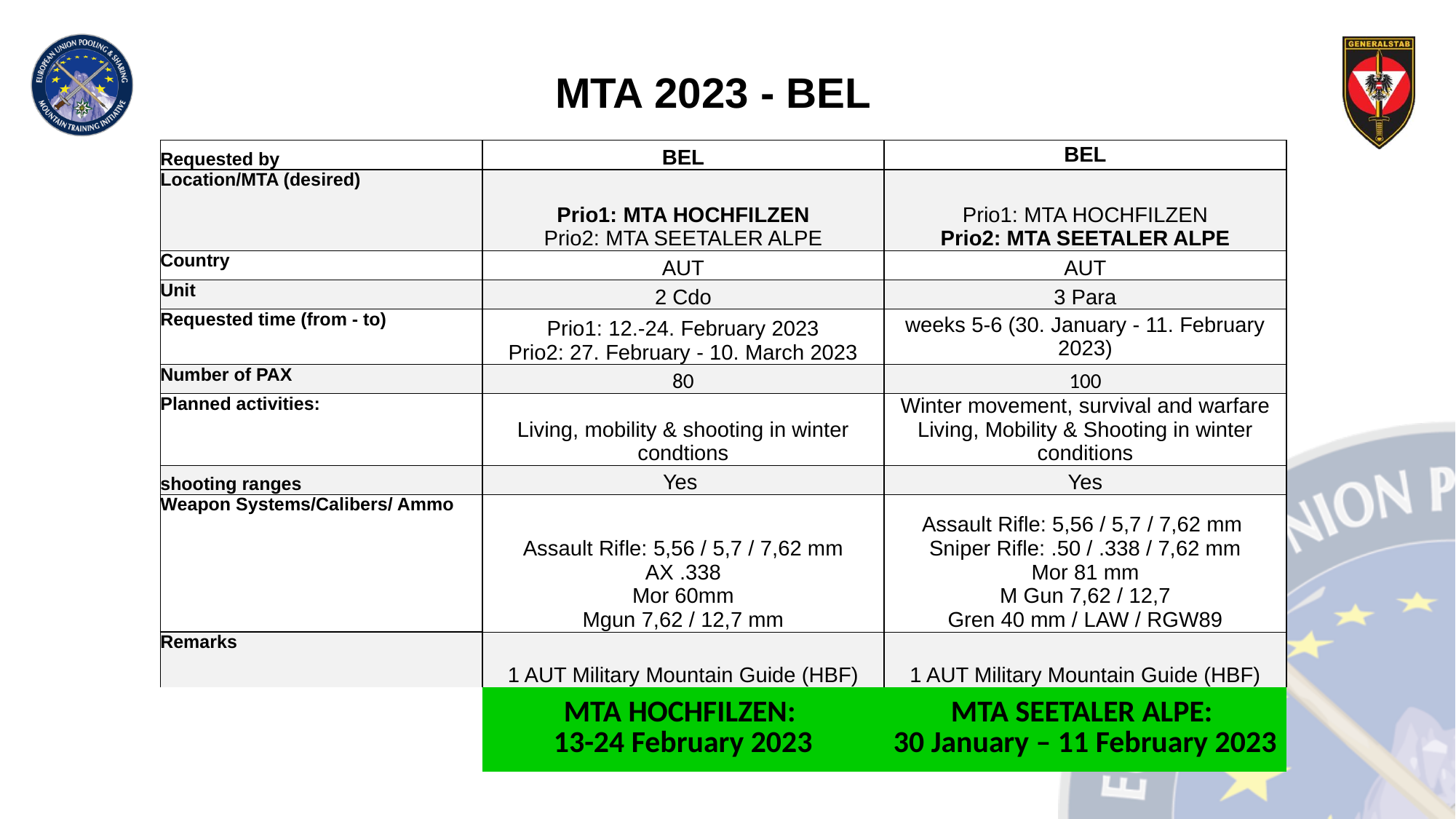

# MTA 2023 - BEL
| Requested by | BEL | BEL |
| --- | --- | --- |
| Location/MTA (desired) | Prio1: MTA HOCHFILZEN Prio2: MTA SEETALER ALPE | Prio1: MTA HOCHFILZEN Prio2: MTA SEETALER ALPE |
| Country | AUT | AUT |
| Unit | 2 Cdo | 3 Para |
| Requested time (from - to) | Prio1: 12.-24. February 2023 Prio2: 27. February - 10. March 2023 | weeks 5-6 (30. January - 11. February 2023) |
| Number of PAX | 80 | 100 |
| Planned activities: | Living, mobility & shooting in winter condtions | Winter movement, survival and warfare Living, Mobility & Shooting in winter conditions |
| shooting ranges | Yes | Yes |
| Weapon Systems/Calibers/ Ammo | Assault Rifle: 5,56 / 5,7 / 7,62 mm AX .338 Mor 60mm Mgun 7,62 / 12,7 mm | Assault Rifle: 5,56 / 5,7 / 7,62 mm Sniper Rifle: .50 / .338 / 7,62 mm Mor 81 mm M Gun 7,62 / 12,7 Gren 40 mm / LAW / RGW89 |
| Remarks | 1 AUT Military Mountain Guide (HBF) | 1 AUT Military Mountain Guide (HBF) |
|  | MTA HOCHFILZEN: 13-24 February 2023 | MTA SEETALER ALPE: 30 January – 11 February 2023 |